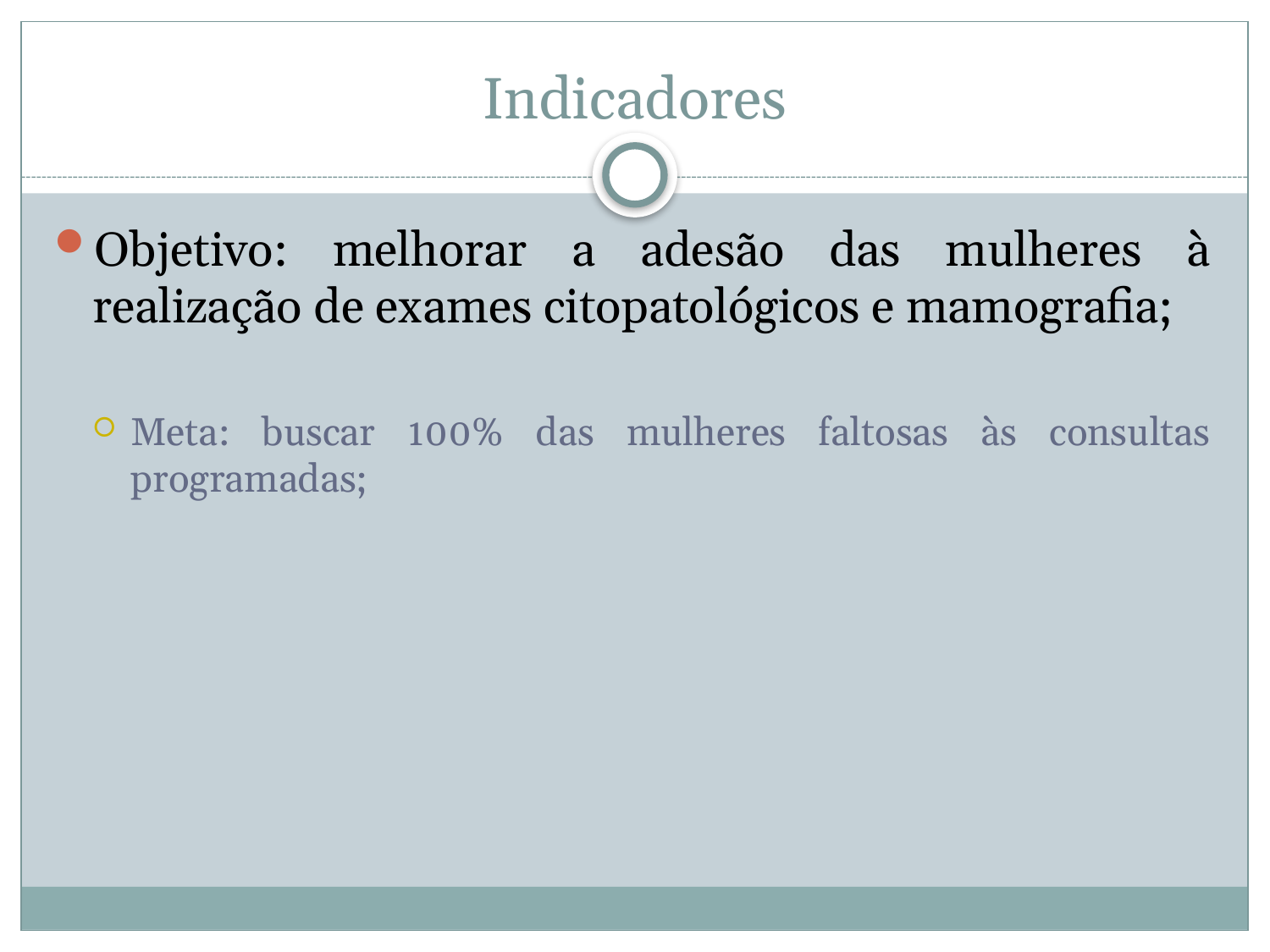

# Indicadores
Objetivo: melhorar a adesão das mulheres à realização de exames citopatológicos e mamografia;

Meta: buscar 100% das mulheres faltosas às consultas programadas;